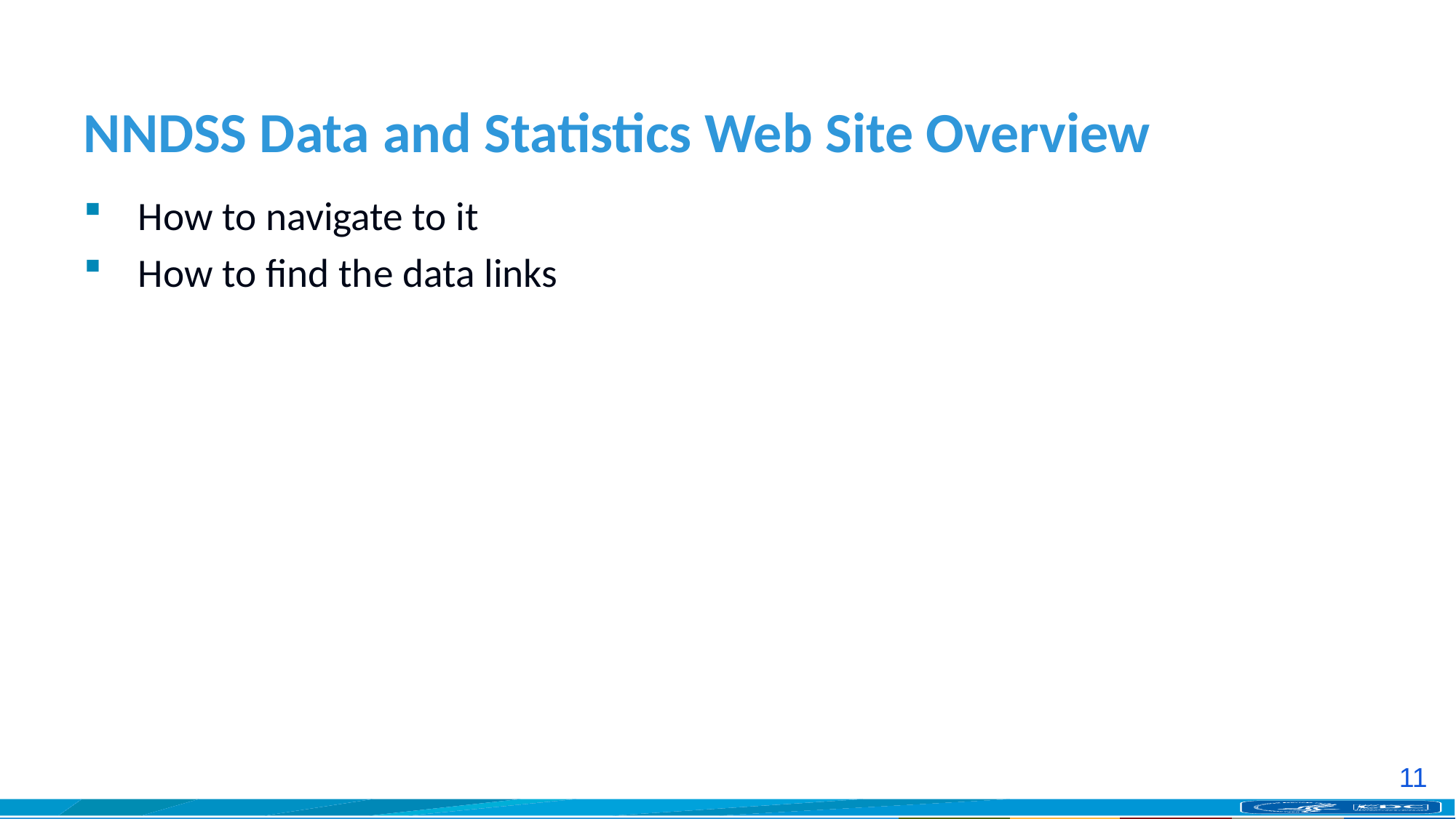

# NNDSS Data and Statistics Web Site Overview
How to navigate to it
How to find the data links